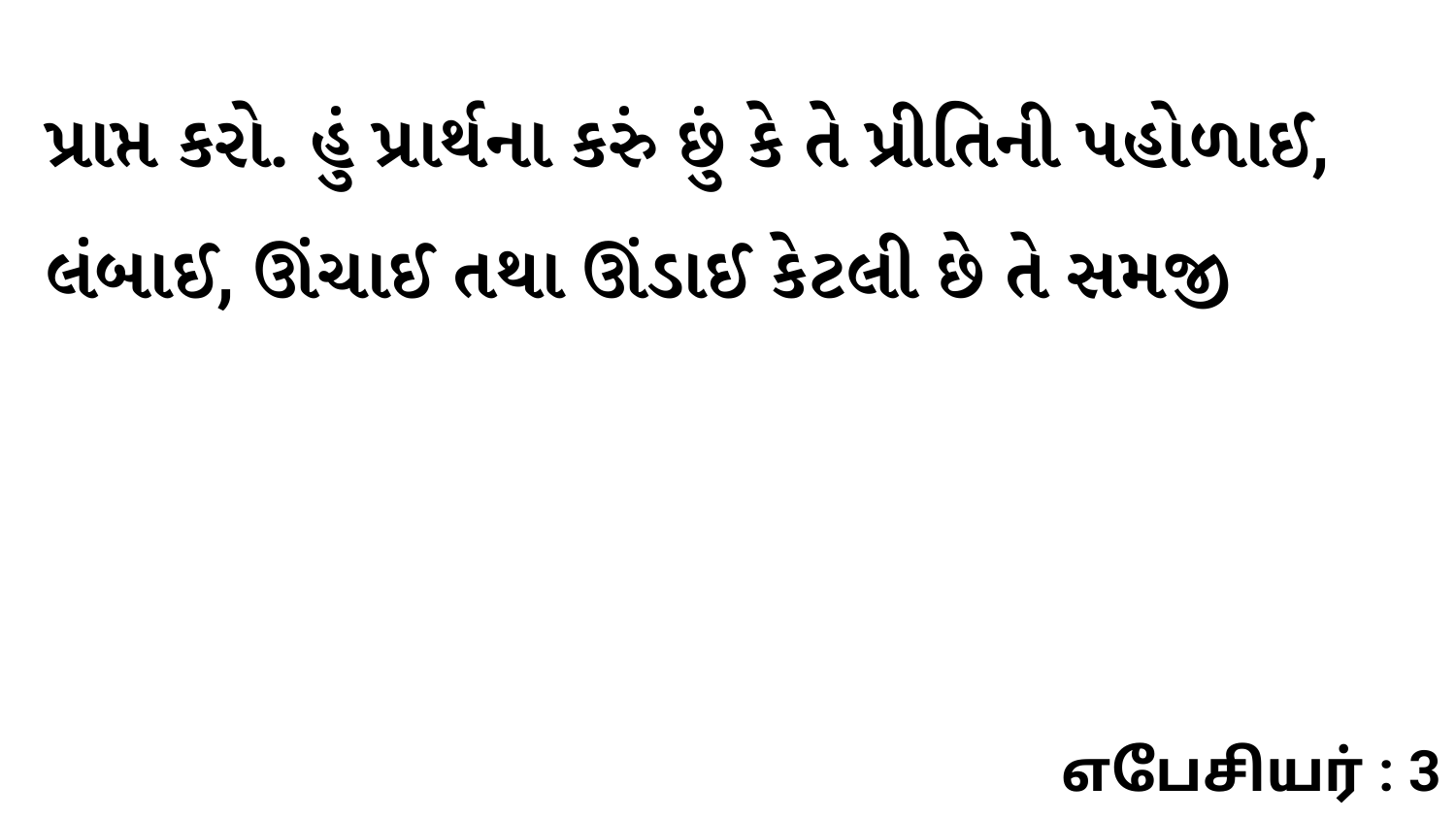

પ્રાપ્ત કરો. હું પ્રાર્થના કરું છું કે તે પ્રીતિની પહોળાઈ, લંબાઈ, ઊંચાઈ તથા ઊંડાઈ કેટલી છે તે સમજી
எபேசியர் : 3